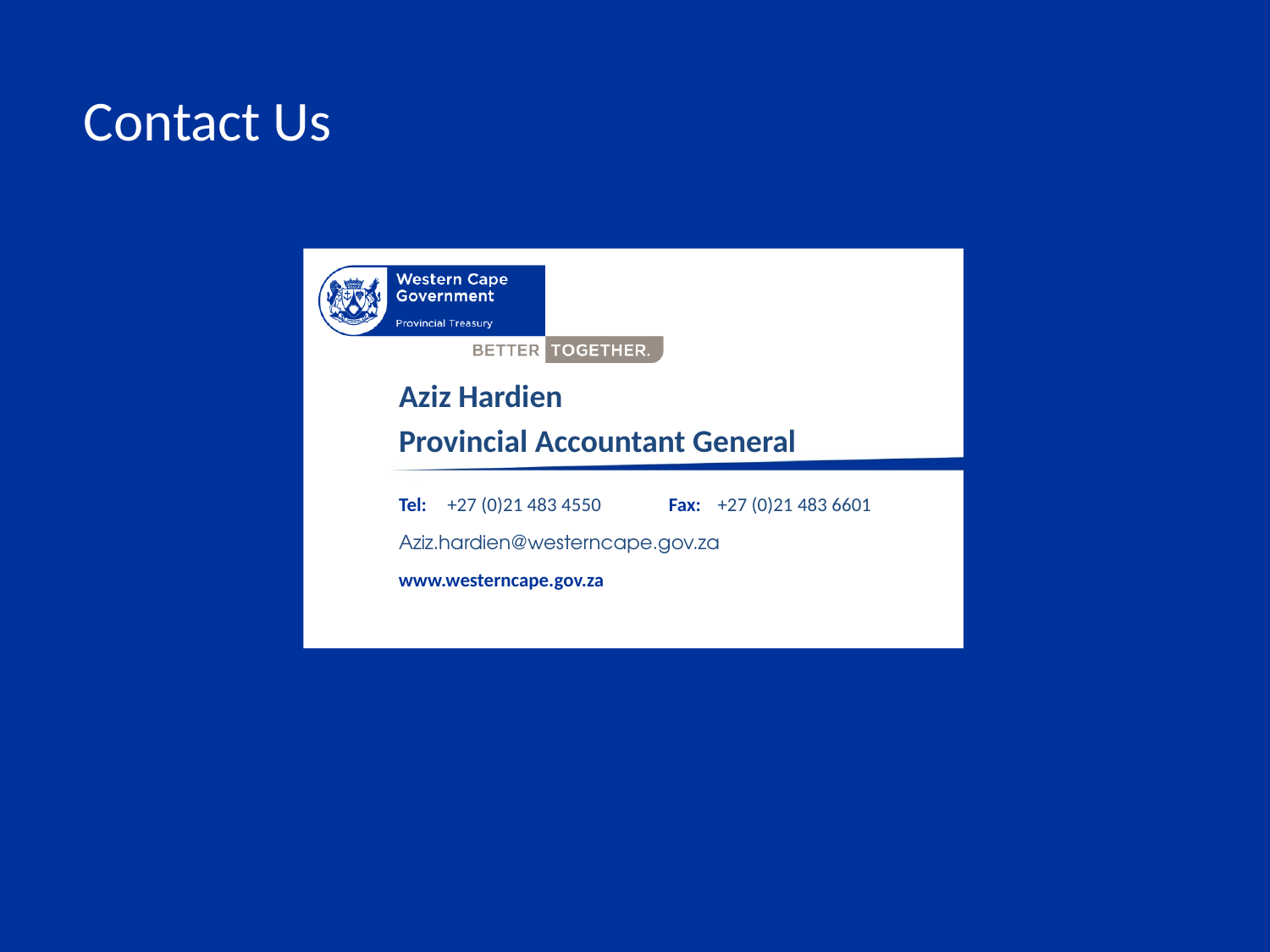

Aziz Hardien
Provincial Accountant General

+27 (0)21 483 4550
+27 (0)21 483 6601
Aziz.hardien@westerncape.gov.za